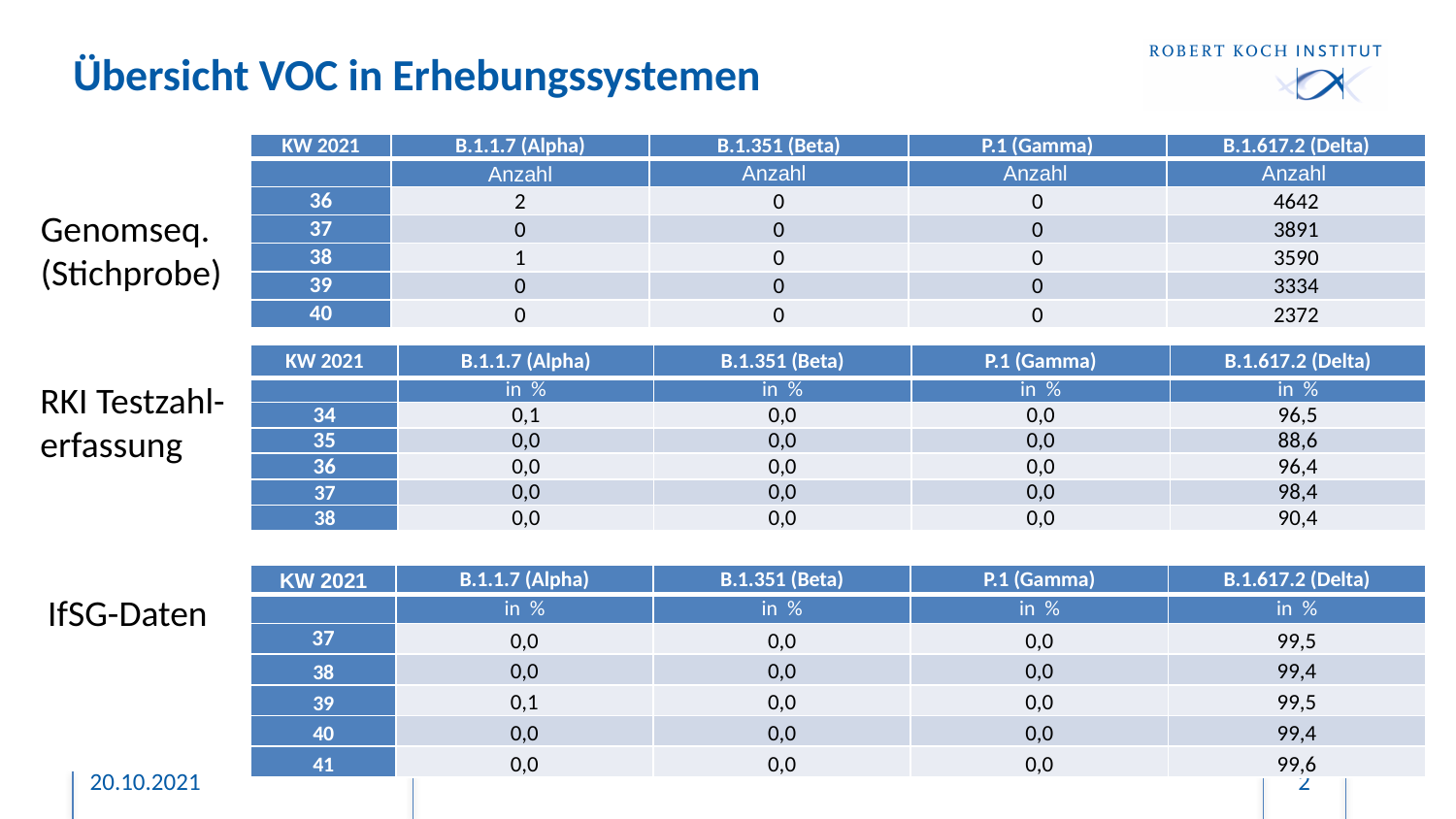

# Übersicht VOC in Erhebungssystemen
| KW 2021 | B.1.1.7 (Alpha) | B.1.351 (Beta) | P.1 (Gamma) | B.1.617.2 (Delta) |
| --- | --- | --- | --- | --- |
|  | Anzahl | Anzahl | Anzahl | Anzahl |
| 36 | 2 | 0 | 0 | 4642 |
| 37 | 0 | 0 | 0 | 3891 |
| 38 | 1 | 0 | 0 | 3590 |
| 39 | 0 | 0 | 0 | 3334 |
| 40 | 0 | 0 | 0 | 2372 |
Genomseq.
(Stichprobe)
| KW 2021 | B.1.1.7 (Alpha) | B.1.351 (Beta) | P.1 (Gamma) | B.1.617.2 (Delta) |
| --- | --- | --- | --- | --- |
|  | in % | in % | in % | in % |
| 34 | 0,1 | 0,0 | 0,0 | 96,5 |
| 35 | 0,0 | 0,0 | 0,0 | 88,6 |
| 36 | 0,0 | 0,0 | 0,0 | 96,4 |
| 37 | 0,0 | 0,0 | 0,0 | 98,4 |
| 38 | 0,0 | 0,0 | 0,0 | 90,4 |
RKI Testzahl-
erfassung
| KW 2021 | B.1.1.7 (Alpha) | B.1.351 (Beta) | P.1 (Gamma) | B.1.617.2 (Delta) |
| --- | --- | --- | --- | --- |
|  | in % | in % | in % | in % |
| 37 | 0,0 | 0,0 | 0,0 | 99,5 |
| 38 | 0,0 | 0,0 | 0,0 | 99,4 |
| 39 | 0,1 | 0,0 | 0,0 | 99,5 |
| 40 | 0,0 | 0,0 | 0,0 | 99,4 |
| 41 | 0,0 | 0,0 | 0,0 | 99,6 |
IfSG-Daten
20.10.2021
2